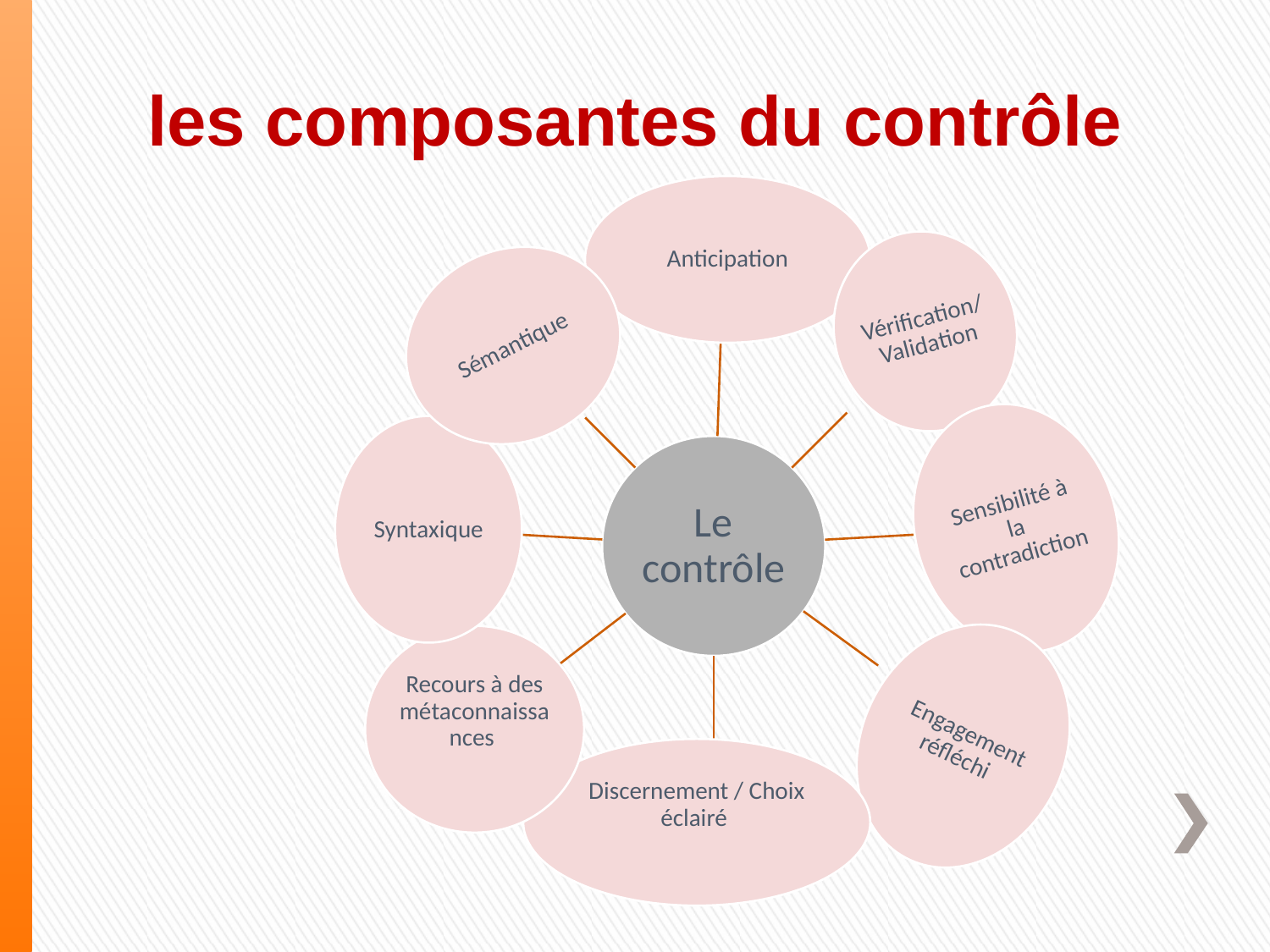

# les composantes du contrôle
Anticipation
Vérification/Validation
Sémantique

Sensibilité à la contradiction
Syntaxique
Le contrôle

Engagement réfléchi
Recours à des métaconnaissances

Discernement / Choix éclairé